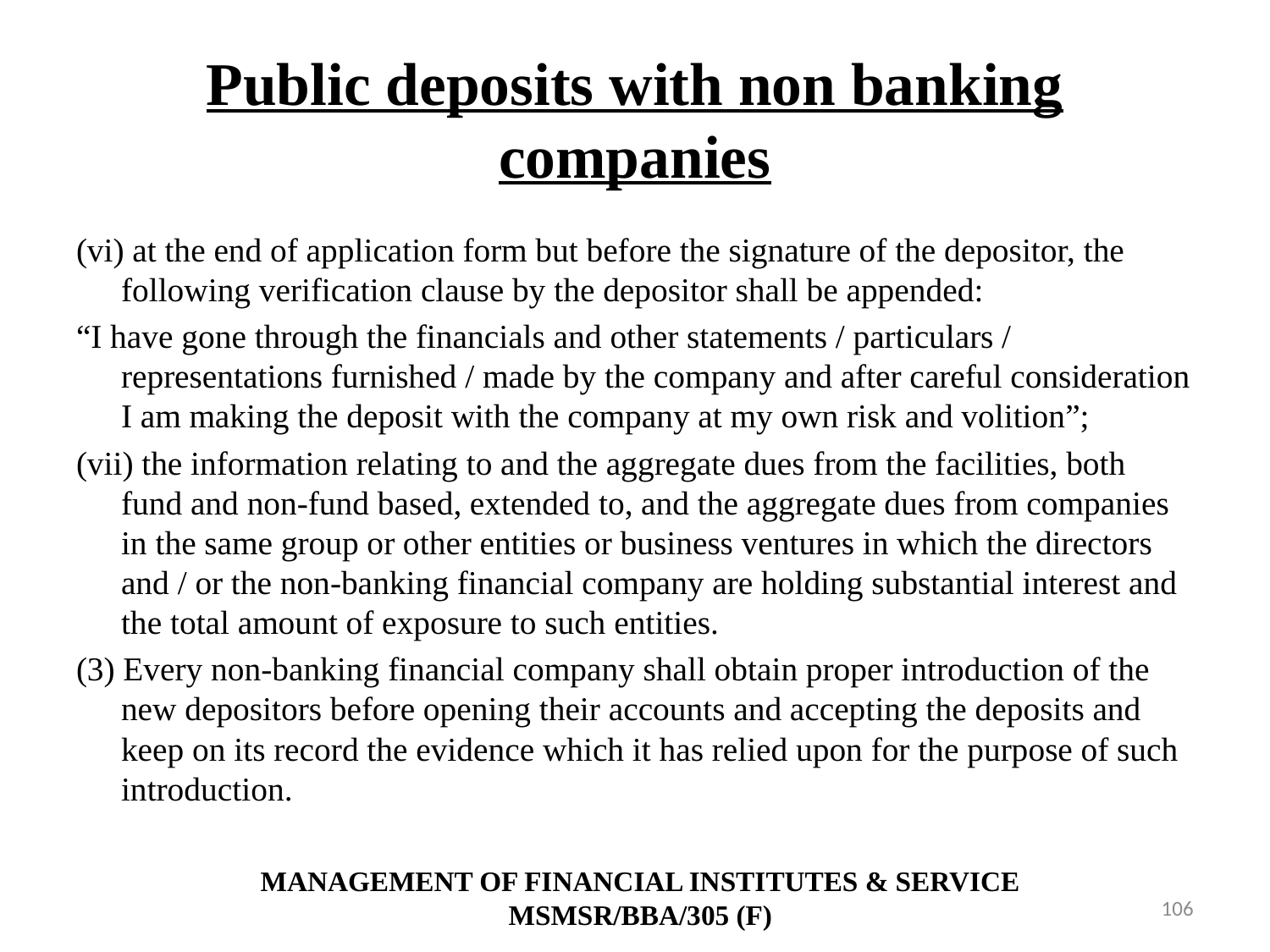

# Public deposits with non banking companies
(vi) at the end of application form but before the signature of the depositor, the following verification clause by the depositor shall be appended:
“I have gone through the financials and other statements / particulars / representations furnished / made by the company and after careful consideration I am making the deposit with the company at my own risk and volition”;
(vii) the information relating to and the aggregate dues from the facilities, both fund and non-fund based, extended to, and the aggregate dues from companies in the same group or other entities or business ventures in which the directors and / or the non-banking financial company are holding substantial interest and the total amount of exposure to such entities.
(3) Every non-banking financial company shall obtain proper introduction of the new depositors before opening their accounts and accepting the deposits and keep on its record the evidence which it has relied upon for the purpose of such introduction.

MANAGEMENT OF FINANCIAL INSTITUTES & SERVICE
MSMSR/BBA/305 (F)
106